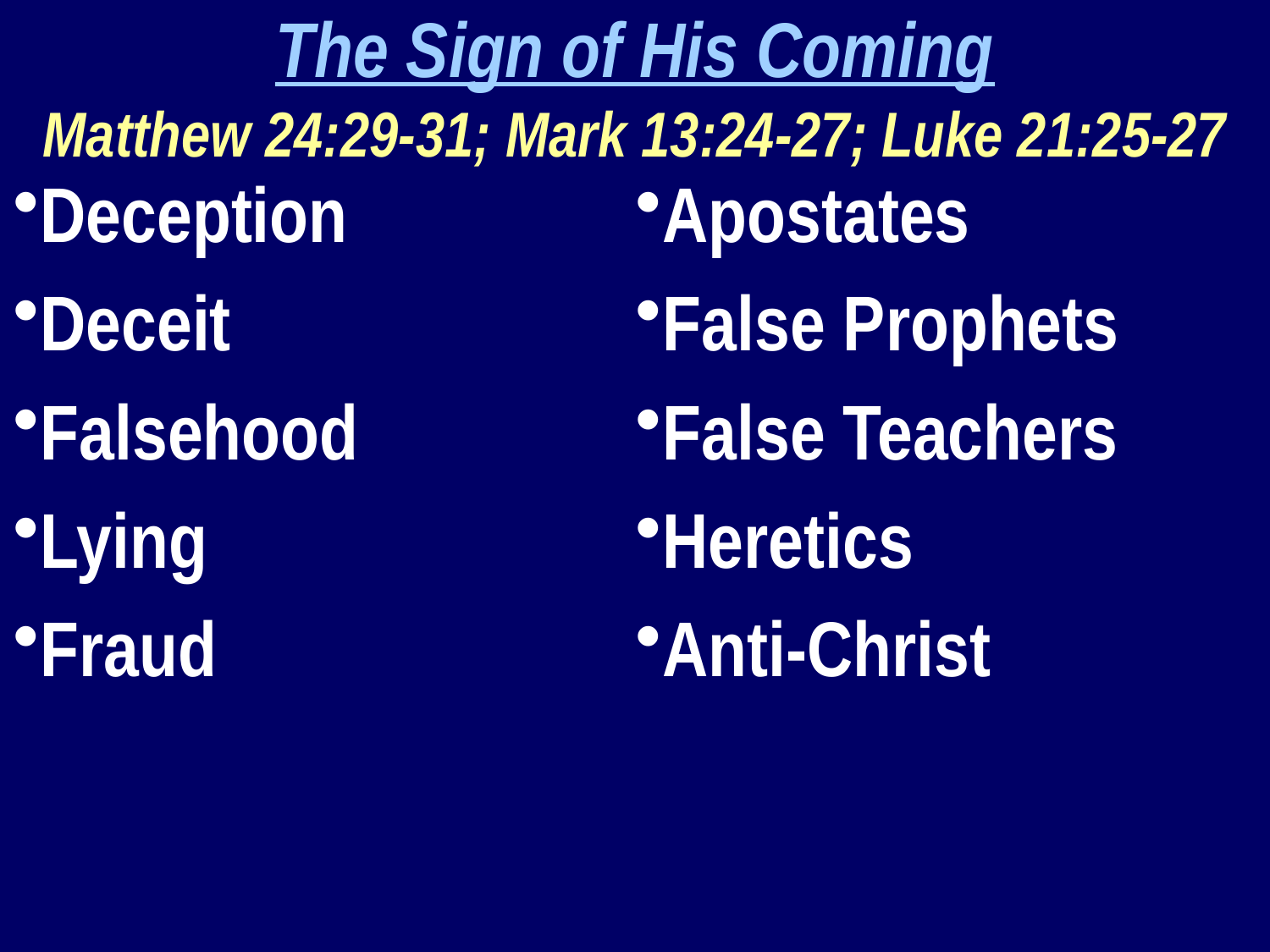

The Sign of His Coming
Matthew 24:29-31; Mark 13:24-27; Luke 21:25-27
Deception
Deceit
Falsehood
Lying
Fraud
Apostates
False Prophets
False Teachers
Heretics
Anti-Christ